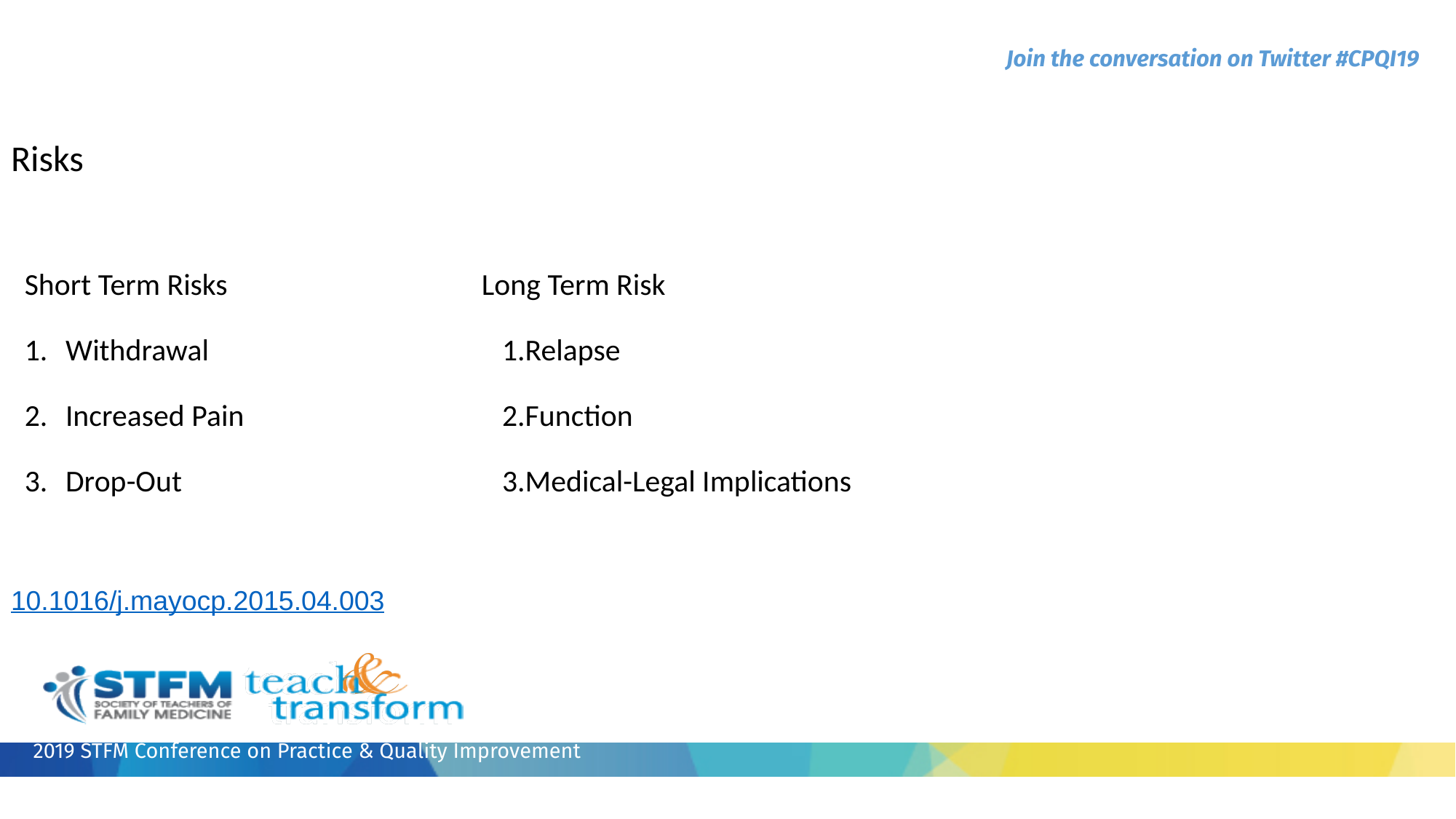

Risks

Short Term Risks			Long Term Risk

Withdrawal			1.Relapse

Increased Pain			2.Function

Drop-Out			3.Medical-Legal Implications

Tapering Long-term Opioid Therapy in Chronic Noncancer Pain:  10.1016/j.mayocp.2015.04.003